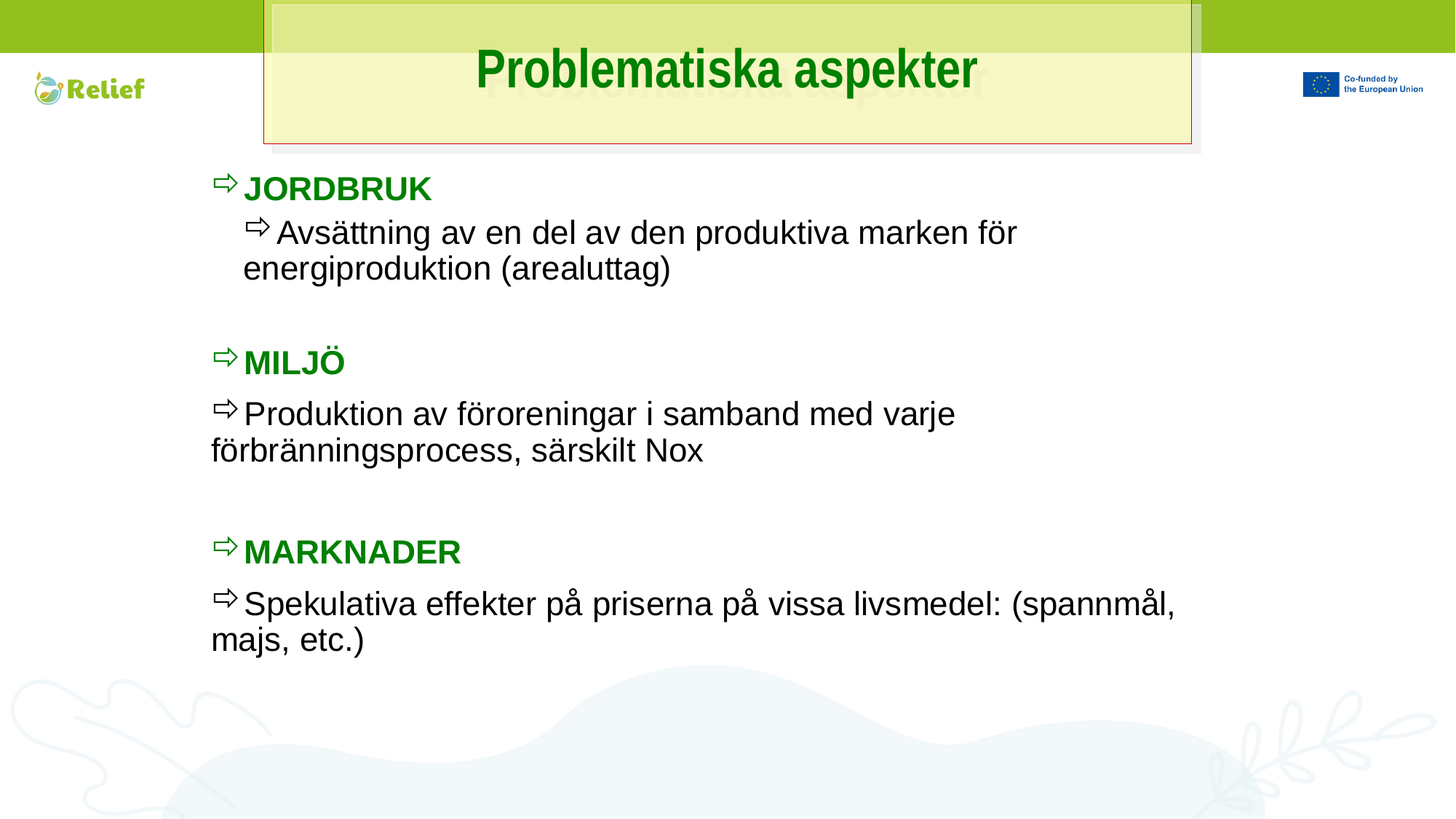

# Problematiska aspekter
JORDBRUK
Avsättning av en del av den produktiva marken för energiproduktion (arealuttag)

MILJÖ
Produktion av föroreningar i samband med varje förbränningsprocess, särskilt Nox

MARKNADER
Spekulativa effekter på priserna på vissa livsmedel: (spannmål, majs, etc.)